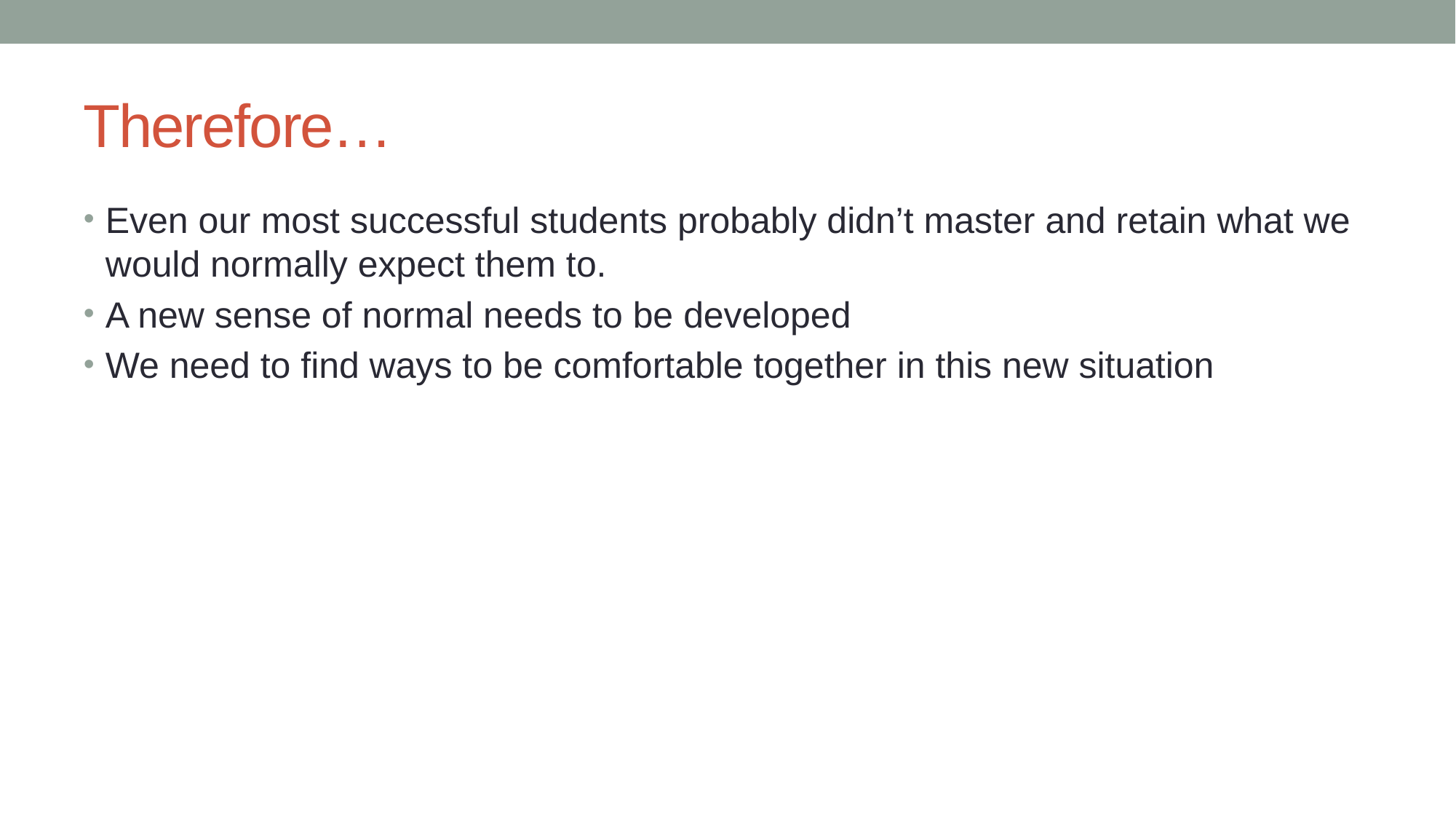

# Therefore…
Even our most successful students probably didn’t master and retain what we would normally expect them to.
A new sense of normal needs to be developed
We need to find ways to be comfortable together in this new situation